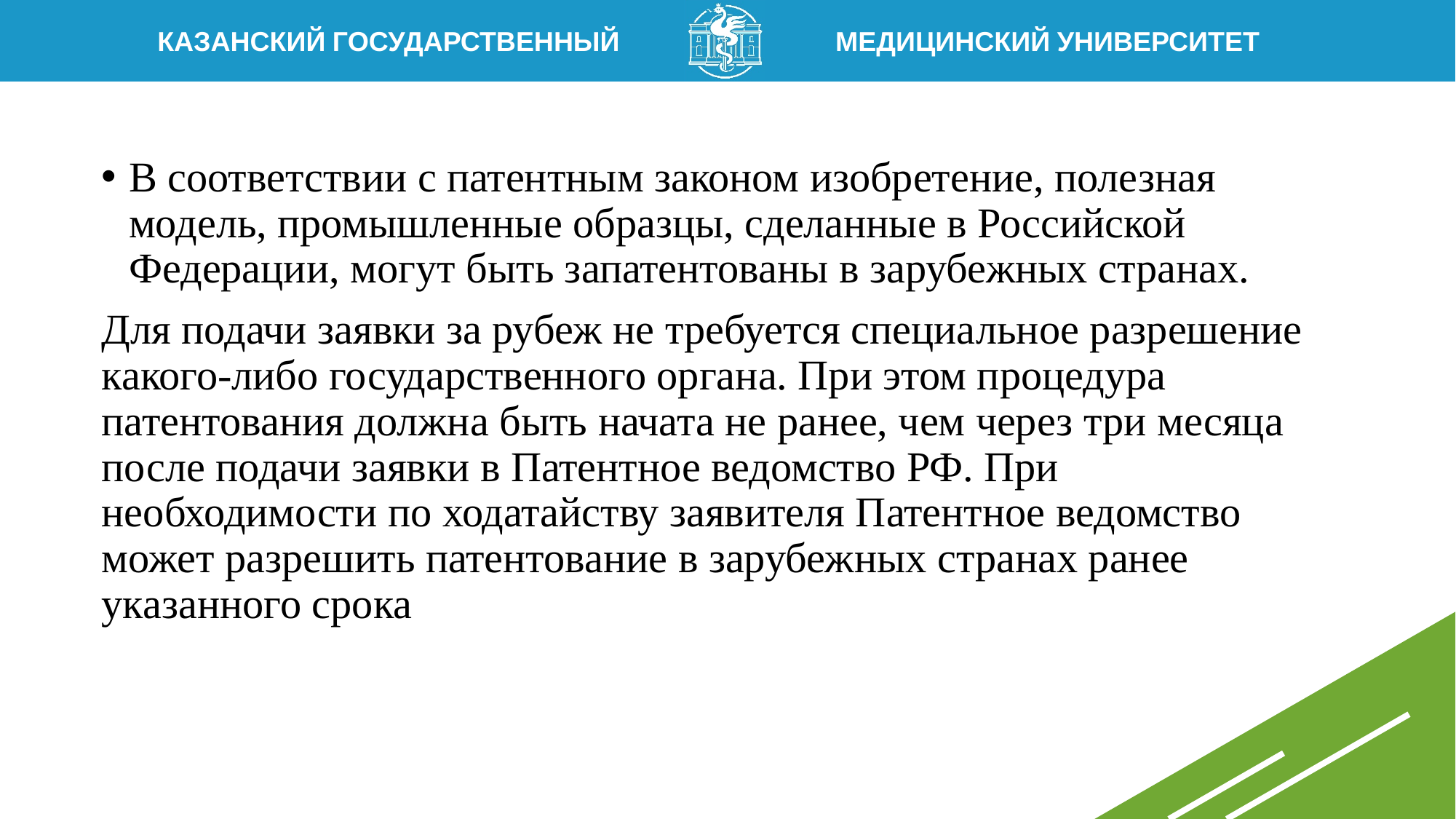

В соответствии с патентным законом изобретение, полезная модель, промышленные образцы, сделанные в Российской Федерации, могут быть запатентованы в зарубежных странах.
Для подачи заявки за рубеж не требуется специальное разрешение какого-либо государственного органа. При этом процедура патентования должна быть начата не ранее, чем через три месяца после подачи заявки в Патентное ведомство РФ. При необходимости по ходатайству заявителя Патентное ведомство может разрешить патентование в зарубежных странах ранее указанного срока